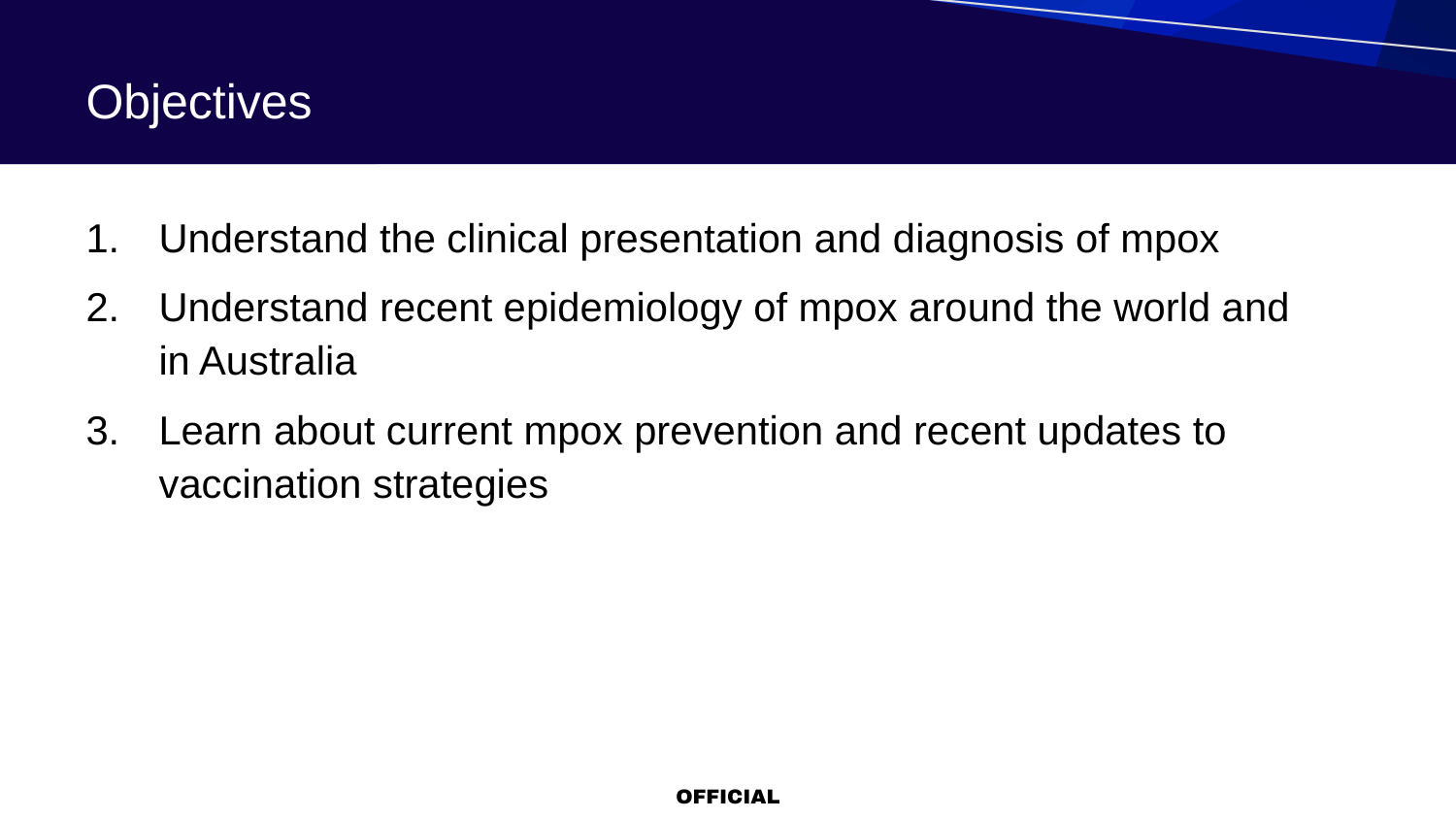

# Objectives
Understand the clinical presentation and diagnosis of mpox
Understand recent epidemiology of mpox around the world and in Australia
Learn about current mpox prevention and recent updates to vaccination strategies